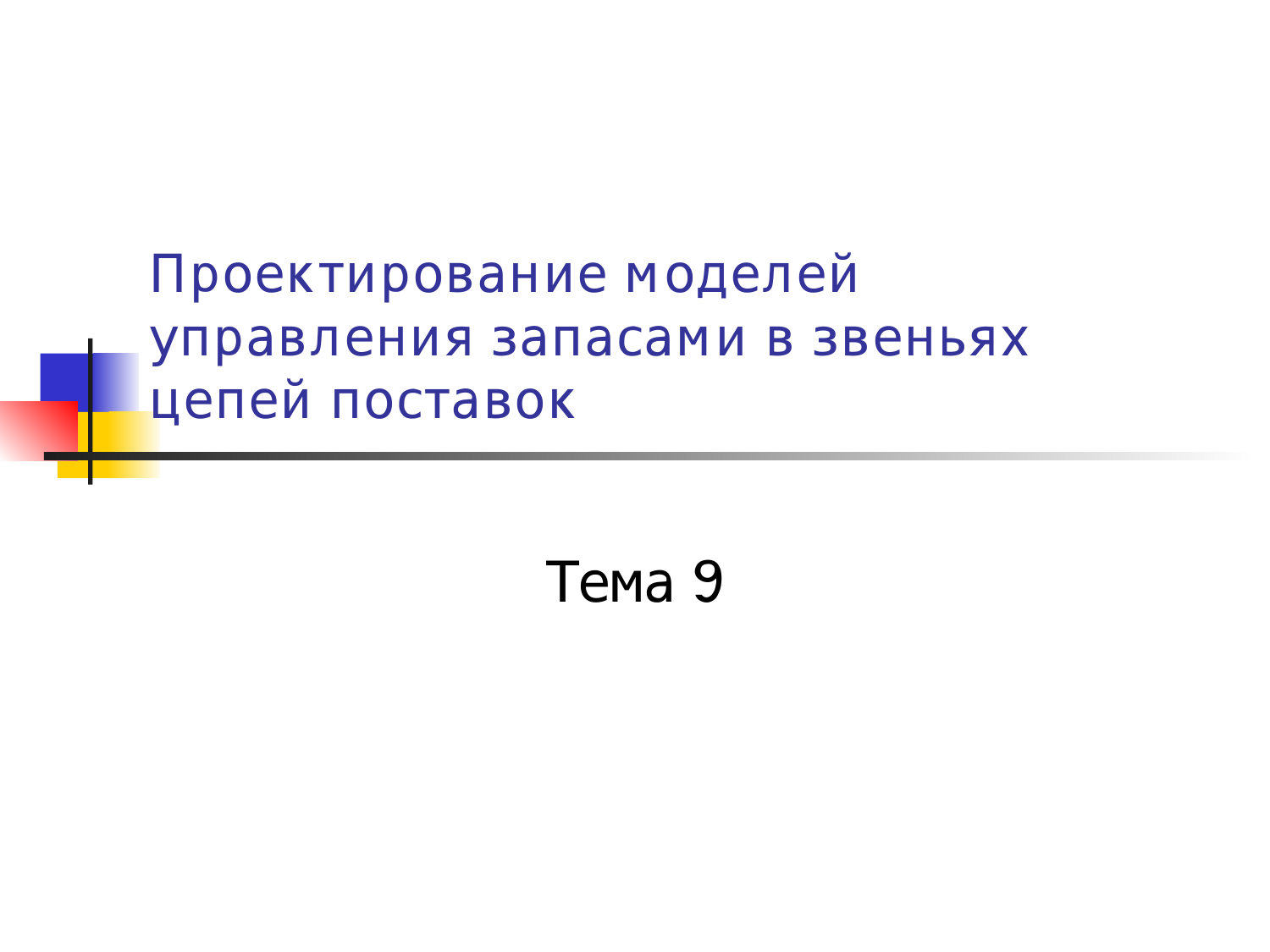

# Проектирование моделей управления запасами в звеньях цепей поставок
Тема 9